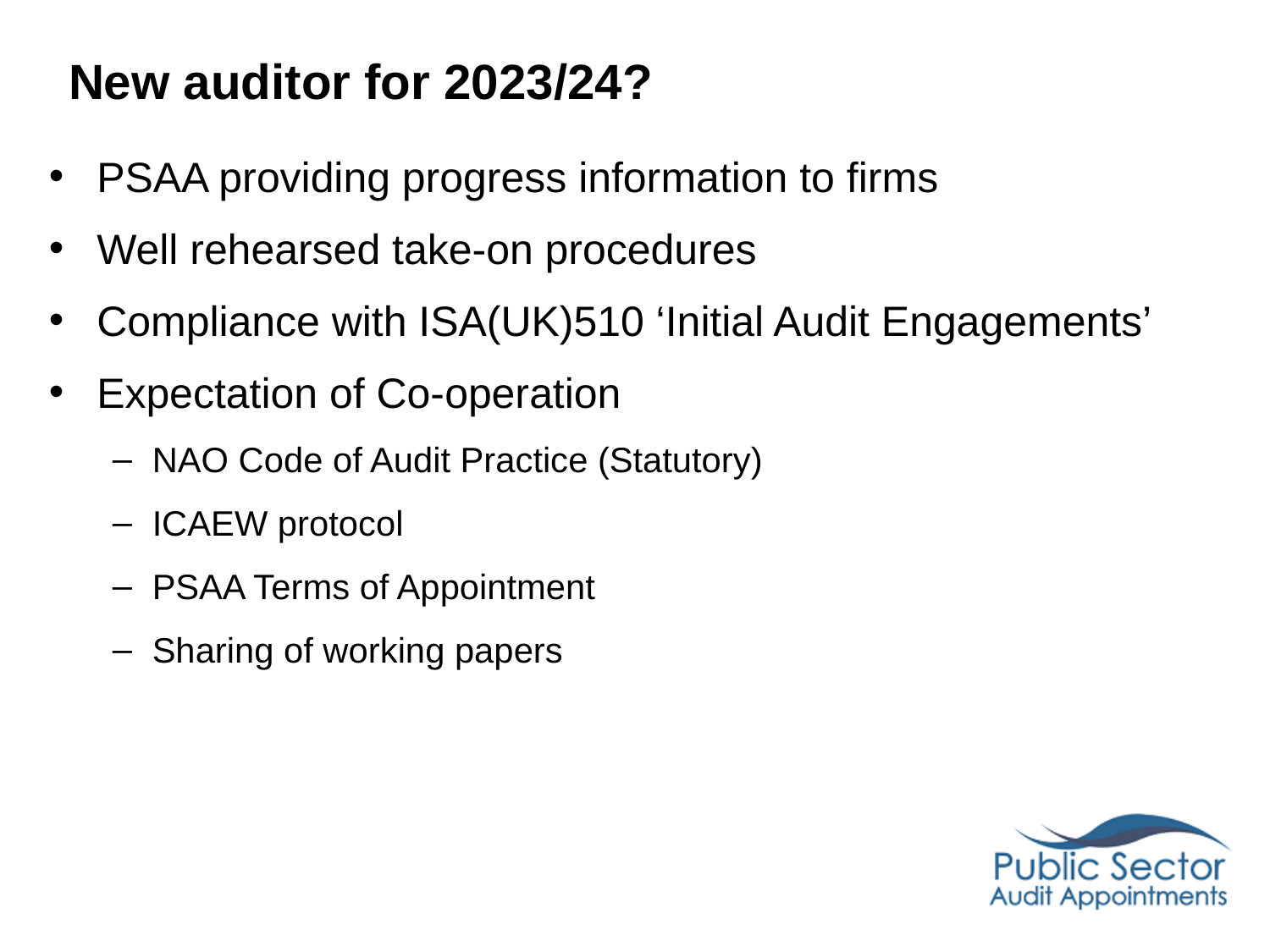

# New auditor for 2023/24?
PSAA providing progress information to firms
Well rehearsed take-on procedures
Compliance with ISA(UK)510 ‘Initial Audit Engagements’
Expectation of Co-operation
NAO Code of Audit Practice (Statutory)
ICAEW protocol
PSAA Terms of Appointment
Sharing of working papers